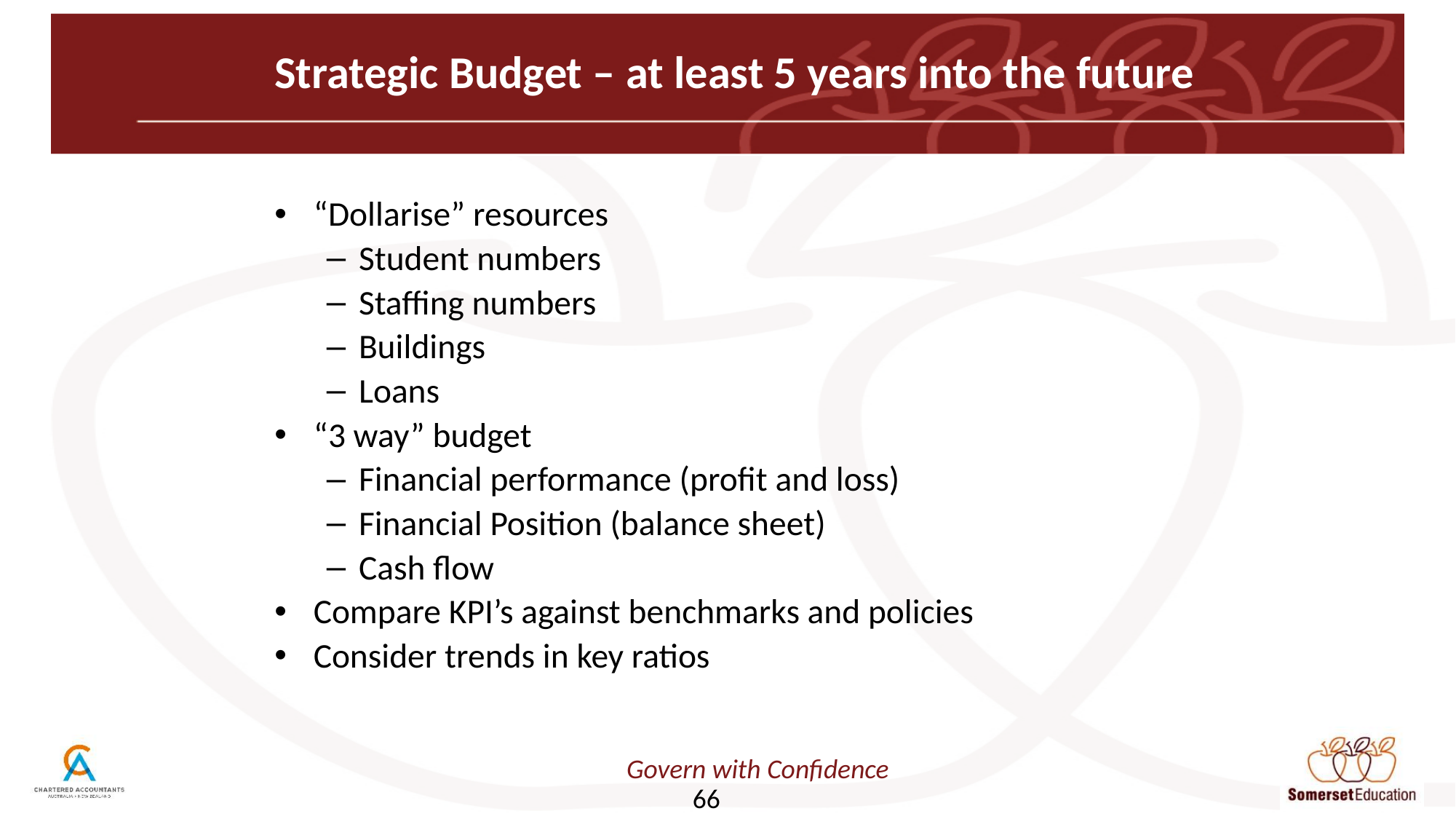

# Strategic Budget – at least 5 years into the future
“Dollarise” resources
Student numbers
Staffing numbers
Buildings
Loans
“3 way” budget
Financial performance (profit and loss)
Financial Position (balance sheet)
Cash flow
Compare KPI’s against benchmarks and policies
Consider trends in key ratios

66